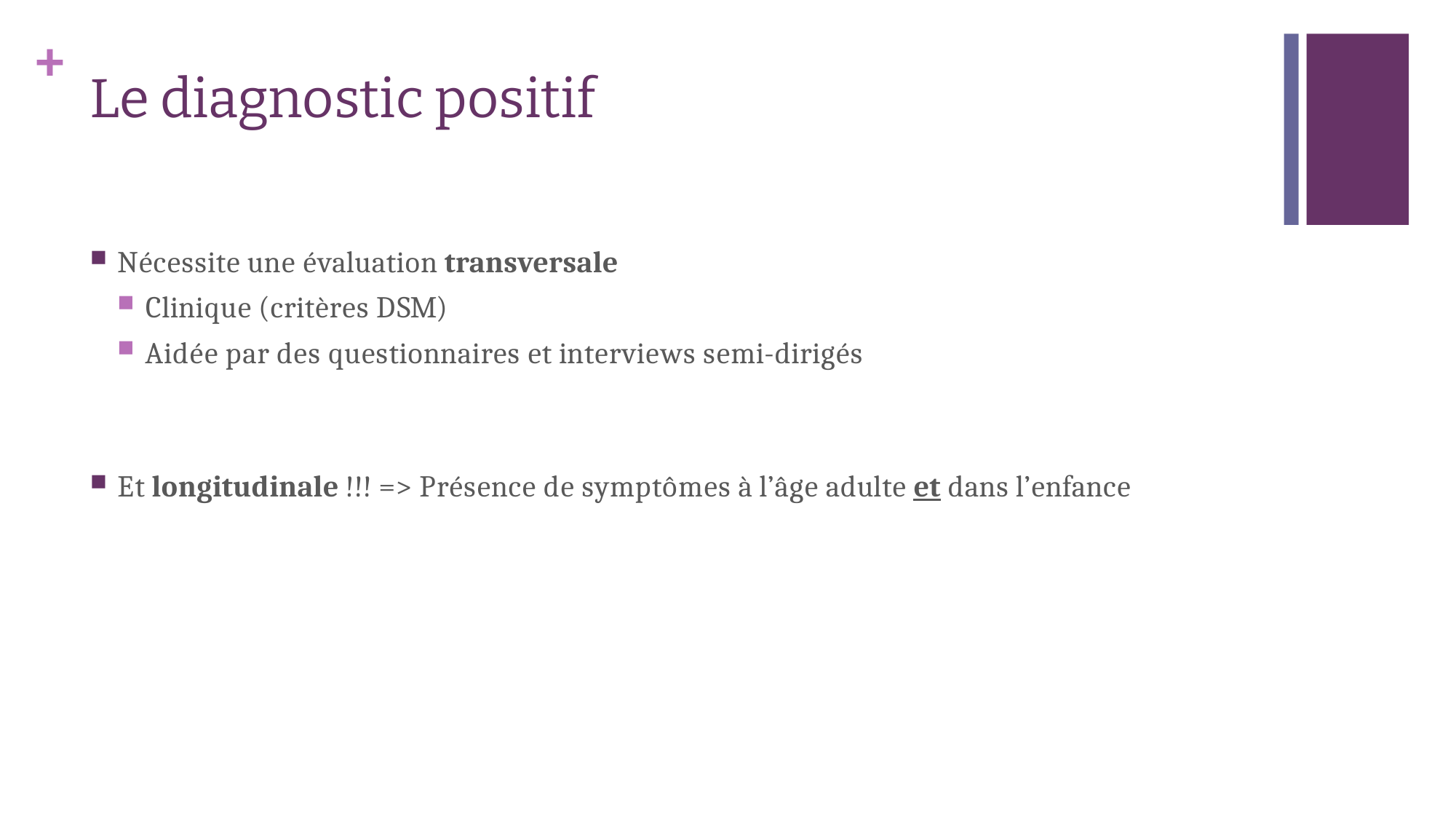

# Le diagnostic positif
Nécessite une évaluation transversale
Clinique (critères DSM)
Aidée par des questionnaires et interviews semi-dirigés

Et longitudinale !!! => Présence de symptômes à l’âge adulte et dans l’enfance